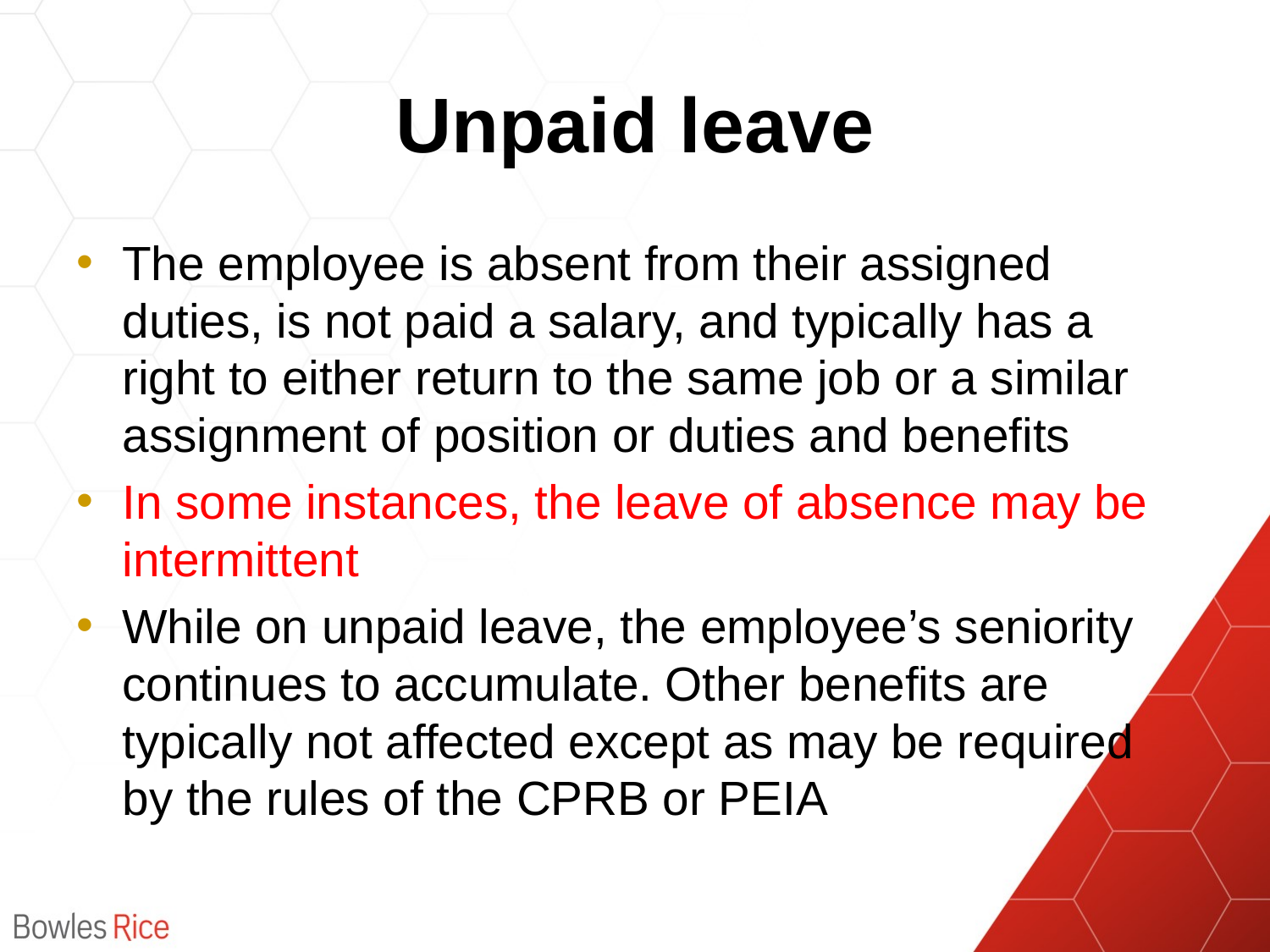

# Unpaid leave
The employee is absent from their assigned duties, is not paid a salary, and typically has a right to either return to the same job or a similar assignment of position or duties and benefits
In some instances, the leave of absence may be intermittent
While on unpaid leave, the employee’s seniority continues to accumulate. Other benefits are typically not affected except as may be required by the rules of the CPRB or PEIA